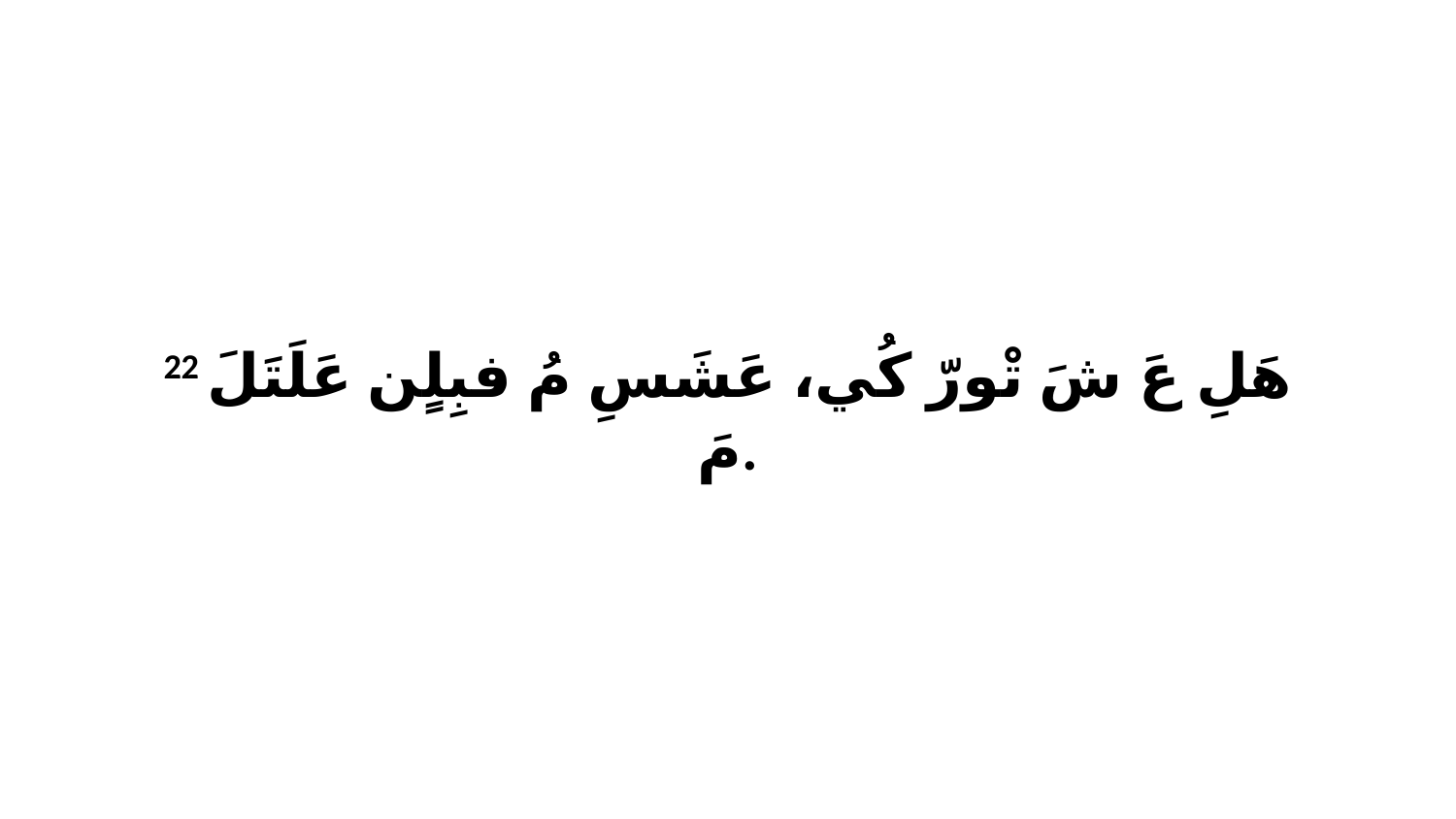

22 هَلِ عَ شَ تْورّ كُي، عَشَسِ مُ فبِلٍن عَلَتَلَ مَ.